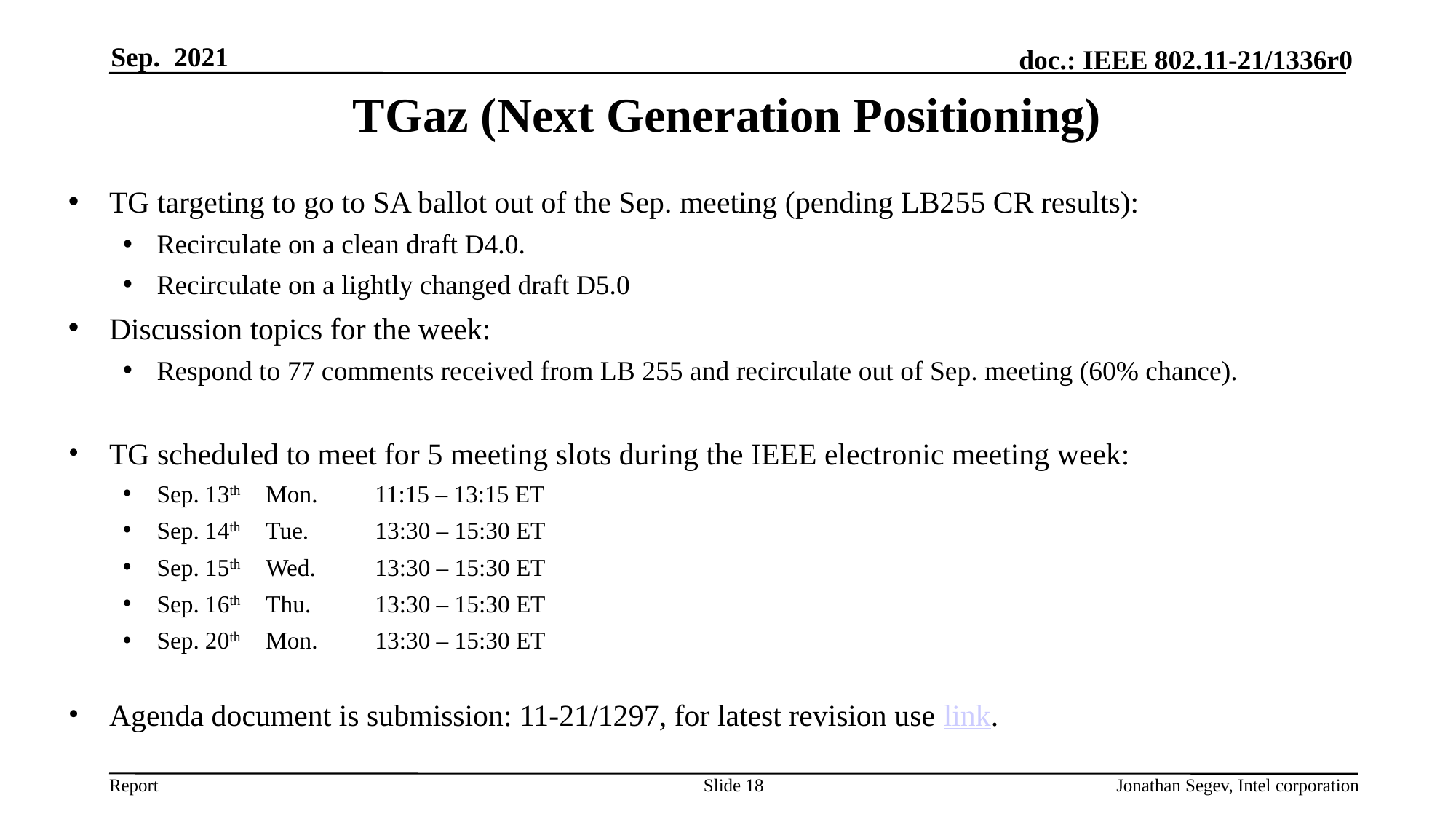

Sep.  2021
# TGaz (Next Generation Positioning)
TG targeting to go to SA ballot out of the Sep. meeting (pending LB255 CR results):
Recirculate on a clean draft D4.0.
Recirculate on a lightly changed draft D5.0
Discussion topics for the week:
Respond to 77 comments received from LB 255 and recirculate out of Sep. meeting (60% chance).

TG scheduled to meet for 5 meeting slots during the IEEE electronic meeting week:
Sep. 13th 	Mon.	11:15 – 13:15 ET
Sep. 14th 	Tue.	13:30 – 15:30 ET
Sep. 15th 	Wed.	13:30 – 15:30 ET
Sep. 16th 	Thu.	13:30 – 15:30 ET
Sep. 20th 	Mon.	13:30 – 15:30 ET

Agenda document is submission: 11-21/1297, for latest revision use link.

Slide 18
Jonathan Segev, Intel corporation